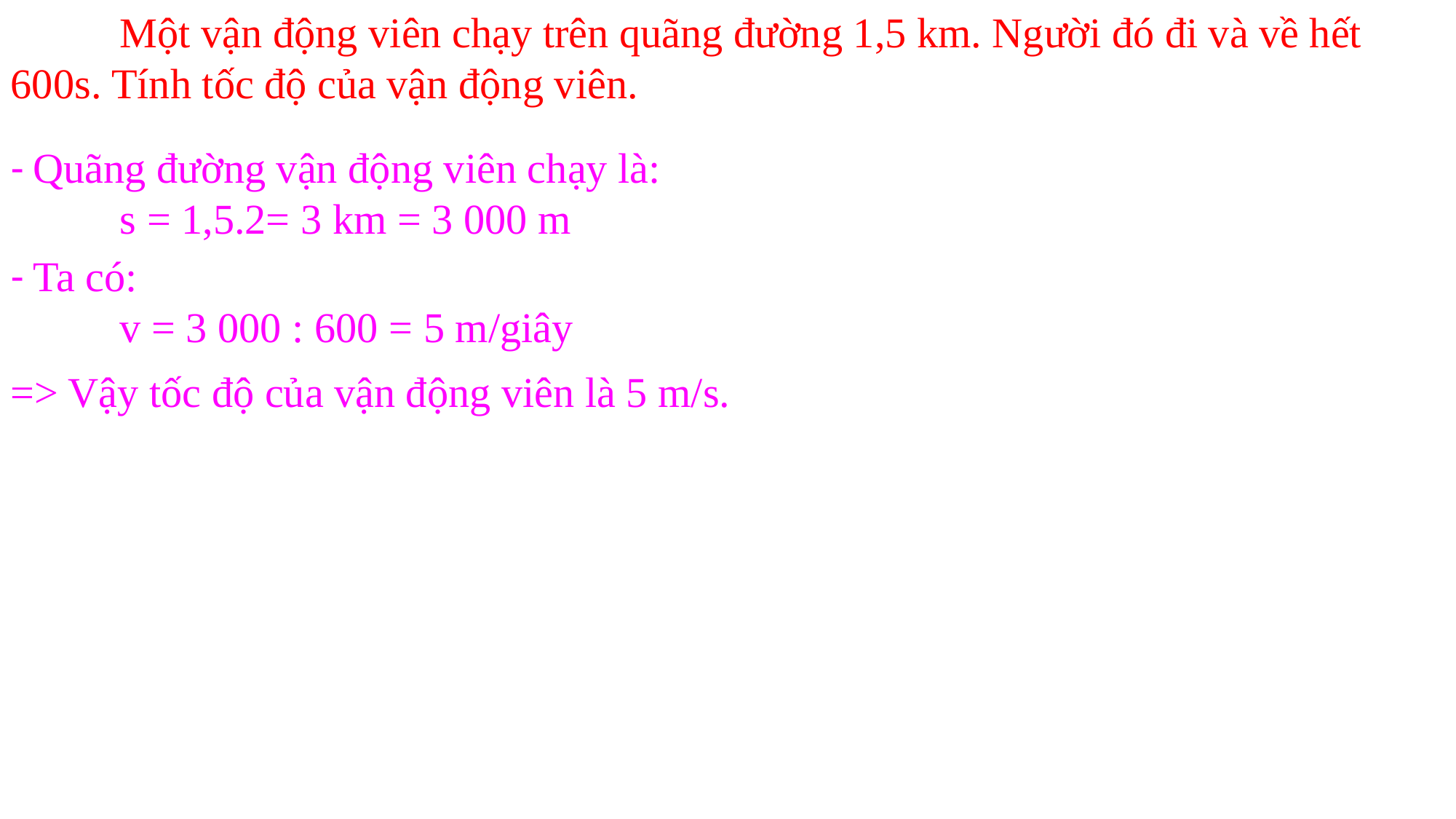

Một vận động viên chạy trên quãng đường 1,5 km. Người đó đi và về hết 600s. Tính tốc độ của vận động viên.
- Quãng đường vận động viên chạy là:
	s = 1,5.2= 3 km = 3 000 m
- Ta có:
	v = 3 000 : 600 = 5 m/giây
=> Vậy tốc độ của vận động viên là 5 m/s.